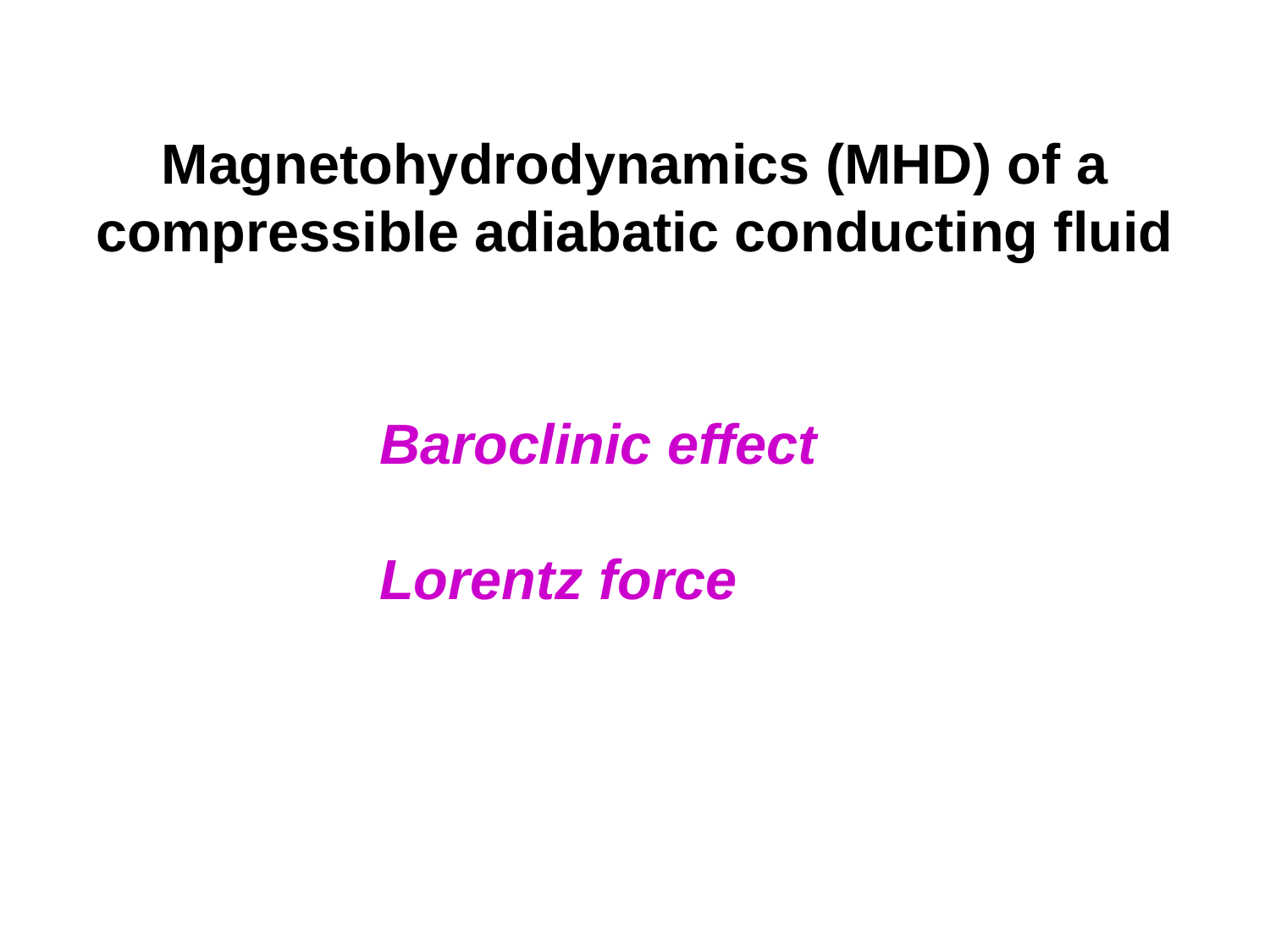

Magnetohydrodynamics (MHD) of a compressible adiabatic conducting fluid
Baroclinic effect

Lorentz force